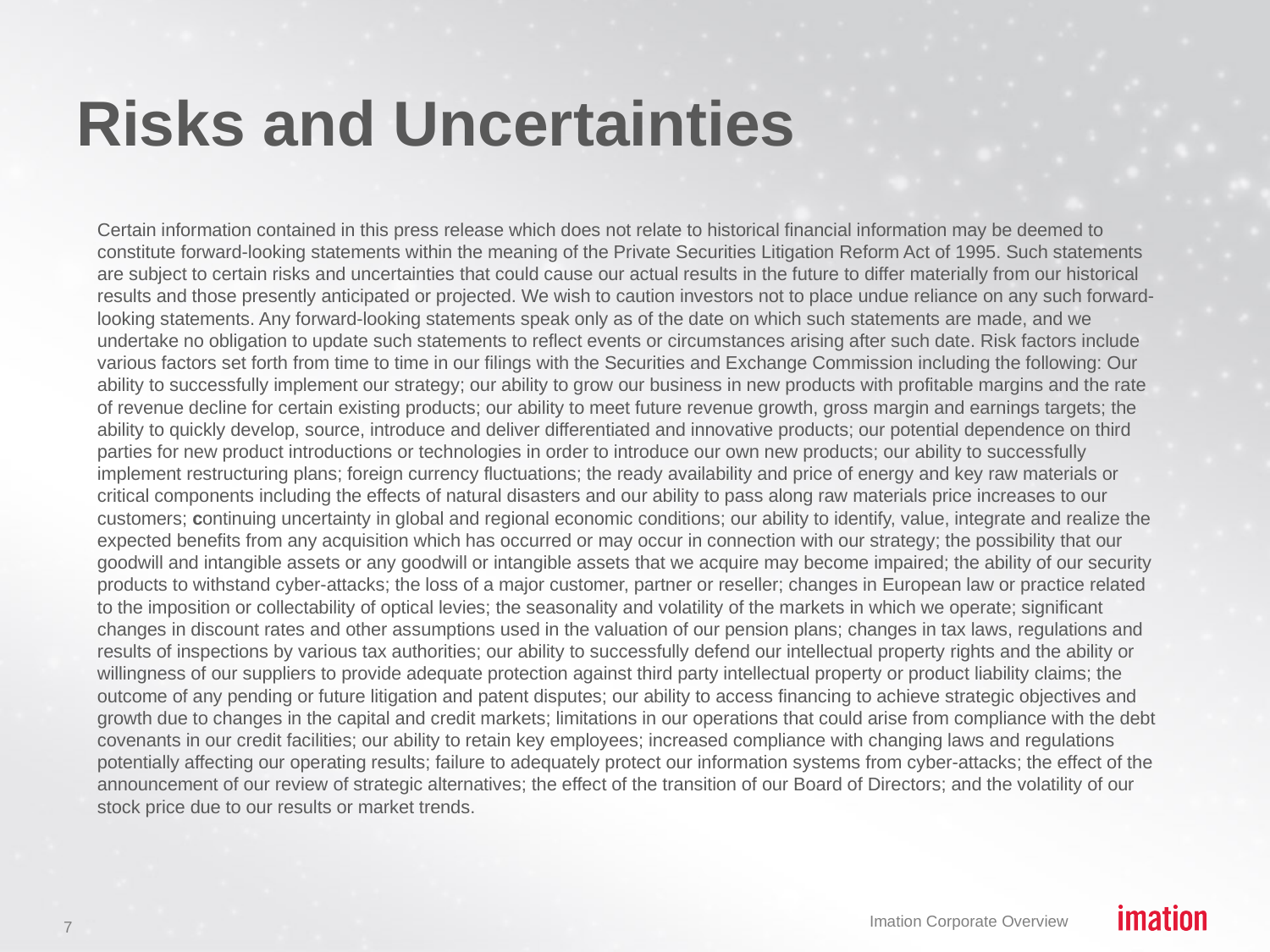

# Risks and Uncertainties
Certain information contained in this press release which does not relate to historical financial information may be deemed to constitute forward-looking statements within the meaning of the Private Securities Litigation Reform Act of 1995. Such statements are subject to certain risks and uncertainties that could cause our actual results in the future to differ materially from our historical results and those presently anticipated or projected. We wish to caution investors not to place undue reliance on any such forward-looking statements. Any forward-looking statements speak only as of the date on which such statements are made, and we undertake no obligation to update such statements to reflect events or circumstances arising after such date. Risk factors include various factors set forth from time to time in our filings with the Securities and Exchange Commission including the following: Our ability to successfully implement our strategy; our ability to grow our business in new products with profitable margins and the rate of revenue decline for certain existing products; our ability to meet future revenue growth, gross margin and earnings targets; the ability to quickly develop, source, introduce and deliver differentiated and innovative products; our potential dependence on third parties for new product introductions or technologies in order to introduce our own new products; our ability to successfully implement restructuring plans; foreign currency fluctuations; the ready availability and price of energy and key raw materials or critical components including the effects of natural disasters and our ability to pass along raw materials price increases to our customers; continuing uncertainty in global and regional economic conditions; our ability to identify, value, integrate and realize the expected benefits from any acquisition which has occurred or may occur in connection with our strategy; the possibility that our goodwill and intangible assets or any goodwill or intangible assets that we acquire may become impaired; the ability of our security products to withstand cyber-attacks; the loss of a major customer, partner or reseller; changes in European law or practice related to the imposition or collectability of optical levies; the seasonality and volatility of the markets in which we operate; significant changes in discount rates and other assumptions used in the valuation of our pension plans; changes in tax laws, regulations and results of inspections by various tax authorities; our ability to successfully defend our intellectual property rights and the ability or willingness of our suppliers to provide adequate protection against third party intellectual property or product liability claims; the outcome of any pending or future litigation and patent disputes; our ability to access financing to achieve strategic objectives and growth due to changes in the capital and credit markets; limitations in our operations that could arise from compliance with the debt covenants in our credit facilities; our ability to retain key employees; increased compliance with changing laws and regulations potentially affecting our operating results; failure to adequately protect our information systems from cyber-attacks; the effect of the announcement of our review of strategic alternatives; the effect of the transition of our Board of Directors; and the volatility of our stock price due to our results or market trends.